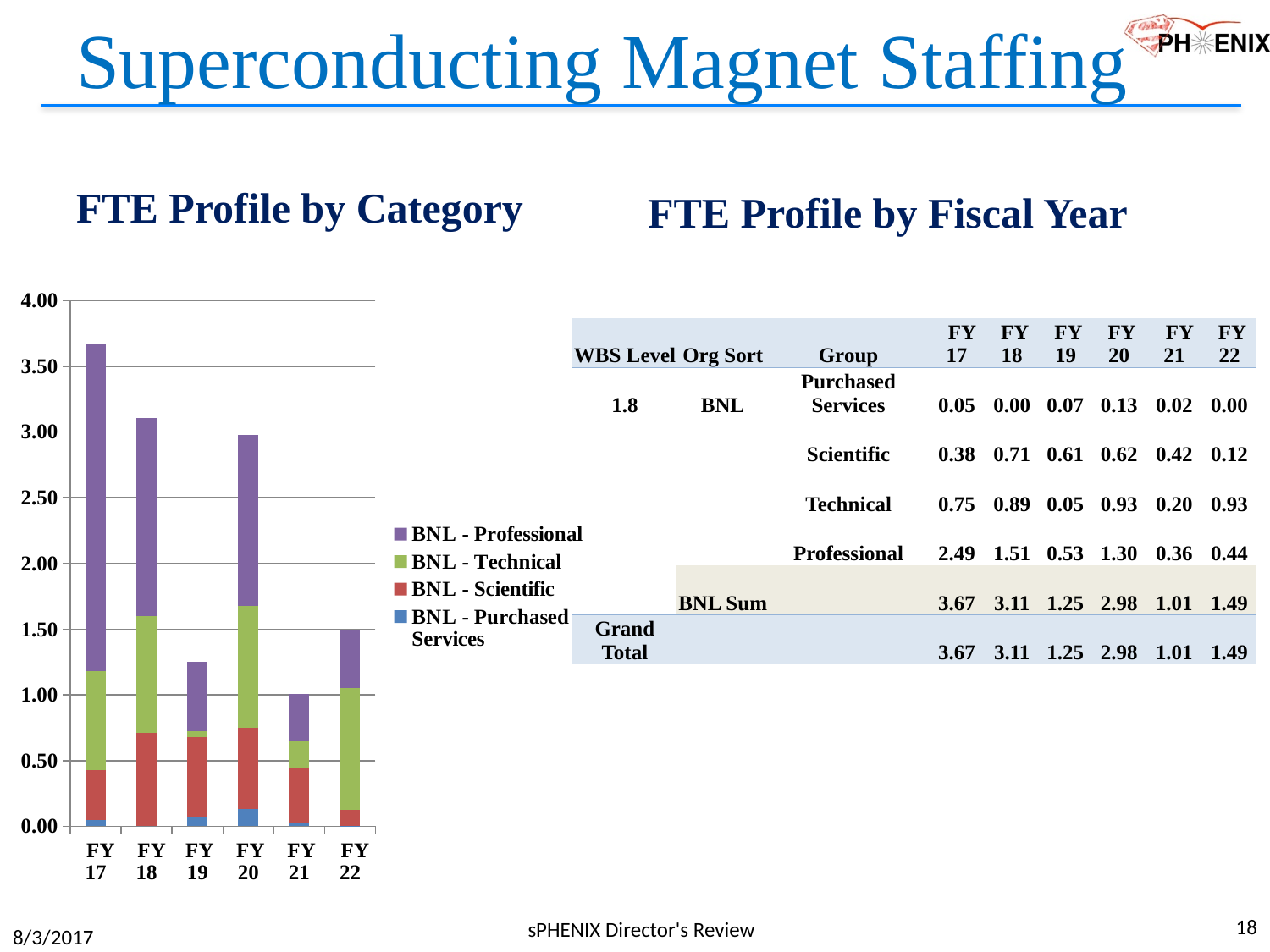

# Superconducting Magnet Staffing
FTE Profile by Category
FTE Profile by Fiscal Year
|  |  |  |  |  |  |  |  |  |
| --- | --- | --- | --- | --- | --- | --- | --- | --- |
| WBS Level | Org Sort | Group | FY 17 | FY 18 | FY 19 | FY 20 | FY 21 | FY 22 |
| 1.8 | BNL | Purchased Services | 0.05 | 0.00 | 0.07 | 0.13 | 0.02 | 0.00 |
|  |  | Scientific | 0.38 | 0.71 | 0.61 | 0.62 | 0.42 | 0.12 |
|  |  | Technical | 0.75 | 0.89 | 0.05 | 0.93 | 0.20 | 0.93 |
|  |  | Professional | 2.49 | 1.51 | 0.53 | 1.30 | 0.36 | 0.44 |
|  | BNL Sum |  | 3.67 | 3.11 | 1.25 | 2.98 | 1.01 | 1.49 |
| Grand Total |  |  | 3.67 | 3.11 | 1.25 | 2.98 | 1.01 | 1.49 |
|  |  |  |  |  |  |  |  |  |

### Chart

| Category | BNL - Purchased Services | BNL - Scientific | BNL - Technical | BNL - Professional |
|---|---|---|---|---|
|   FY 17 | 0.045454545454545456 | 0.38181818181818183 | 0.7520454545454546 | 2.4895454545454543 |
|   FY 18 | 0.0 | 0.7090909090909091 | 0.8922727272727273 | 1.5072727272727273 |
|  FY 19 | 0.06818181818181818 | 0.6113636363636363 | 0.045454545454545456 | 0.5263636363636364 |
|  FY 20 | 0.13090909090909092 | 0.6181818181818182 | 0.9261363636363635 | 1.3025454545454547 |
|  FY 21 | 0.020454545454545454 | 0.42272727272727273 | 0.20136363636363636 | 0.36367045454545455 |
|   FY 22 | 0.004545454545454545 | 0.11818181818181818 | 0.9318181818181819 | 0.4386363636363636 |
18
sPHENIX Director's Review
8/3/2017